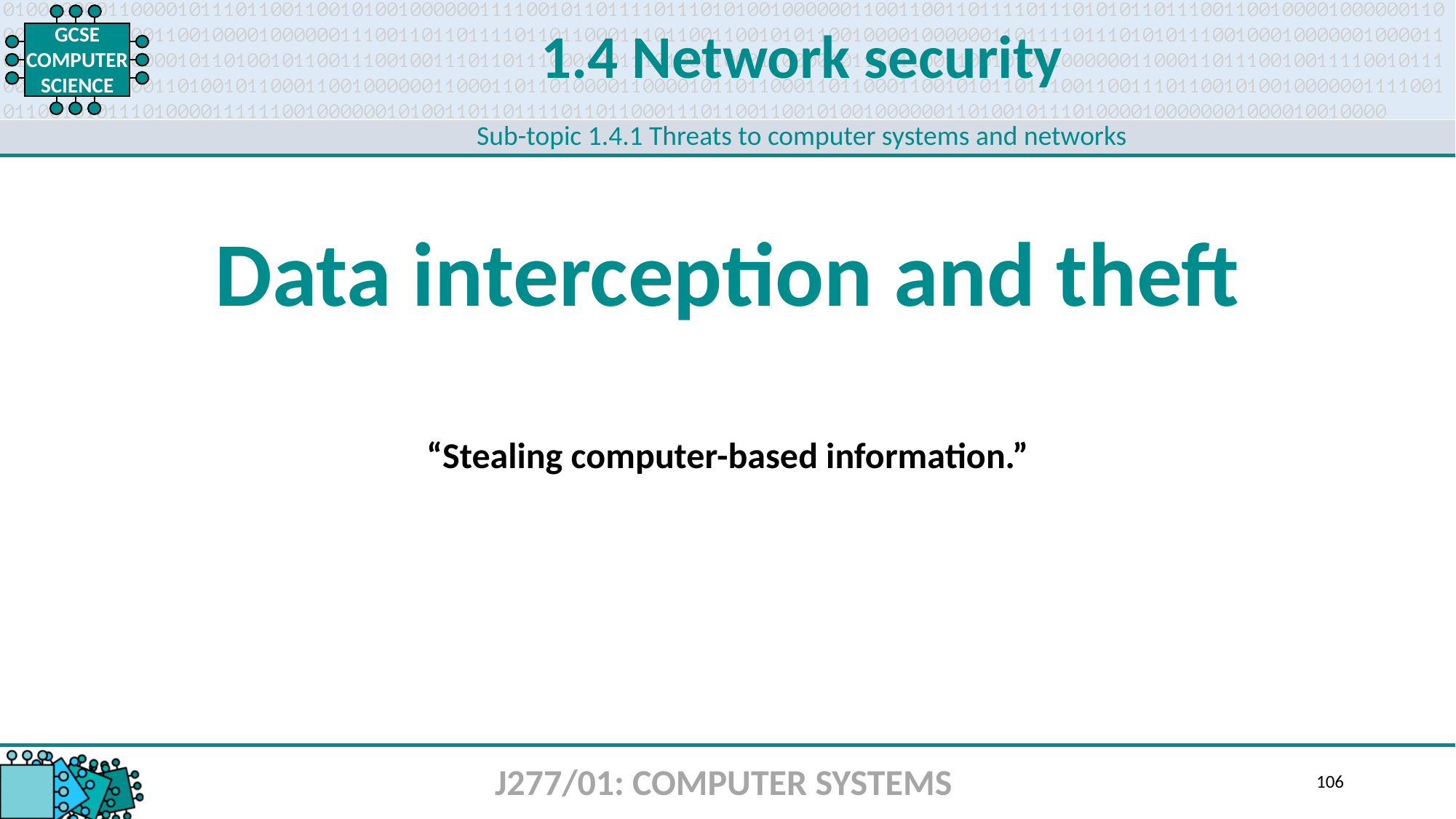

1.4 Network security
Sub-topic 1.4.1 Threats to computer systems and networks
Data interception and theft
“Stealing computer-based information.”
J277/01: COMPUTER SYSTEMS
106